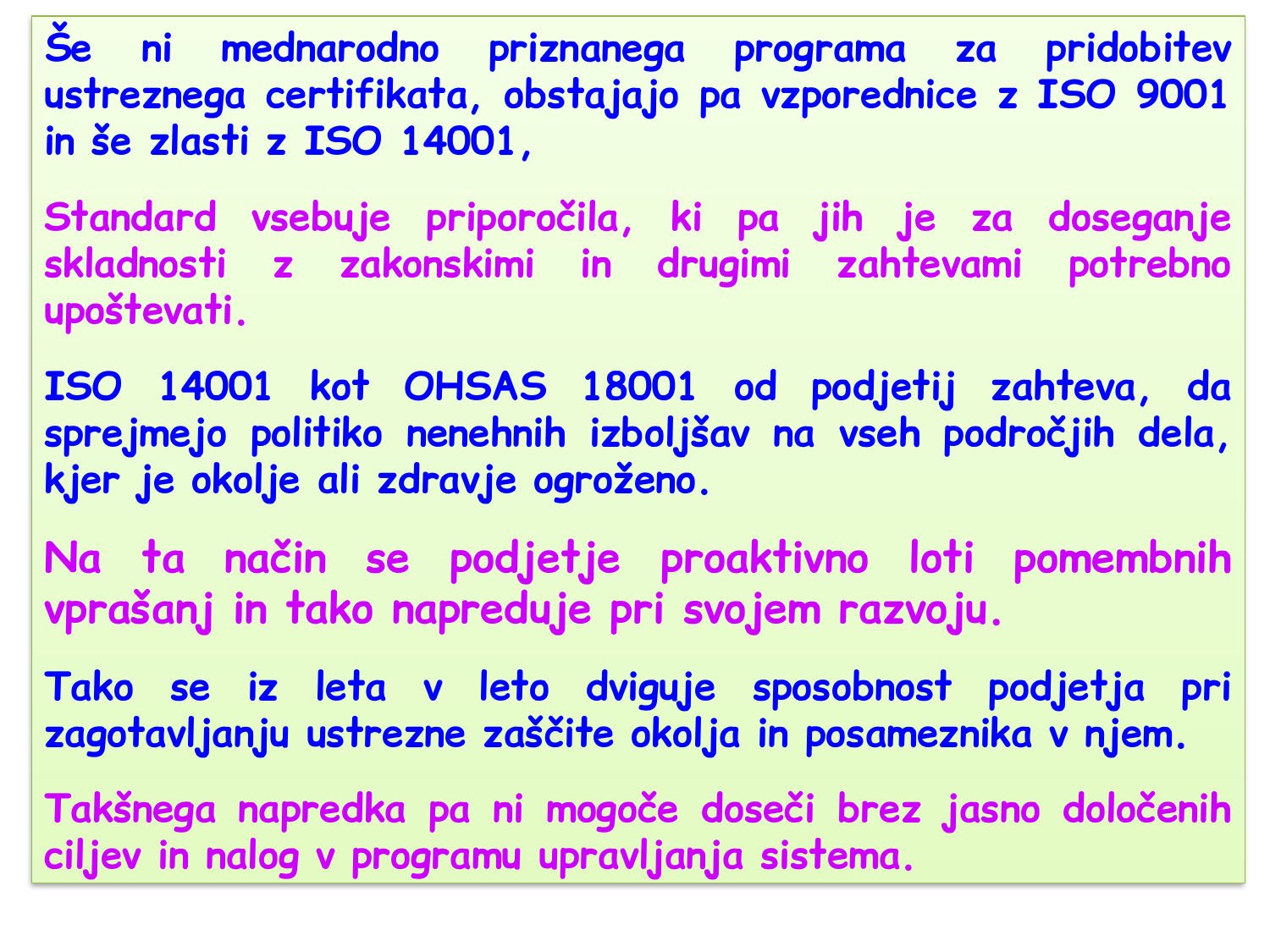

Še ni mednarodno priznanega programa za pridobitev ustreznega certifikata, obstajajo pa vzporednice z ISO 9001 in še zlasti z ISO 14001,

Standard vsebuje priporočila, ki pa jih je za doseganje skladnosti z zakonskimi in drugimi zahtevami potrebno upoštevati.

ISO 14001 kot OHSAS 18001 od podjetij zahteva, da sprejmejo politiko nenehnih izboljšav na vseh področjih dela, kjer je okolje ali zdravje ogroženo.

Na ta način se podjetje proaktivno loti pomembnih vprašanj in tako napreduje pri svojem razvoju.

Tako se iz leta v leto dviguje sposobnost podjetja pri zagotavljanju ustrezne zaščite okolja in posameznika v njem.

Takšnega napredka pa ni mogoče doseči brez jasno določenih ciljev in nalog v programu upravljanja sistema.